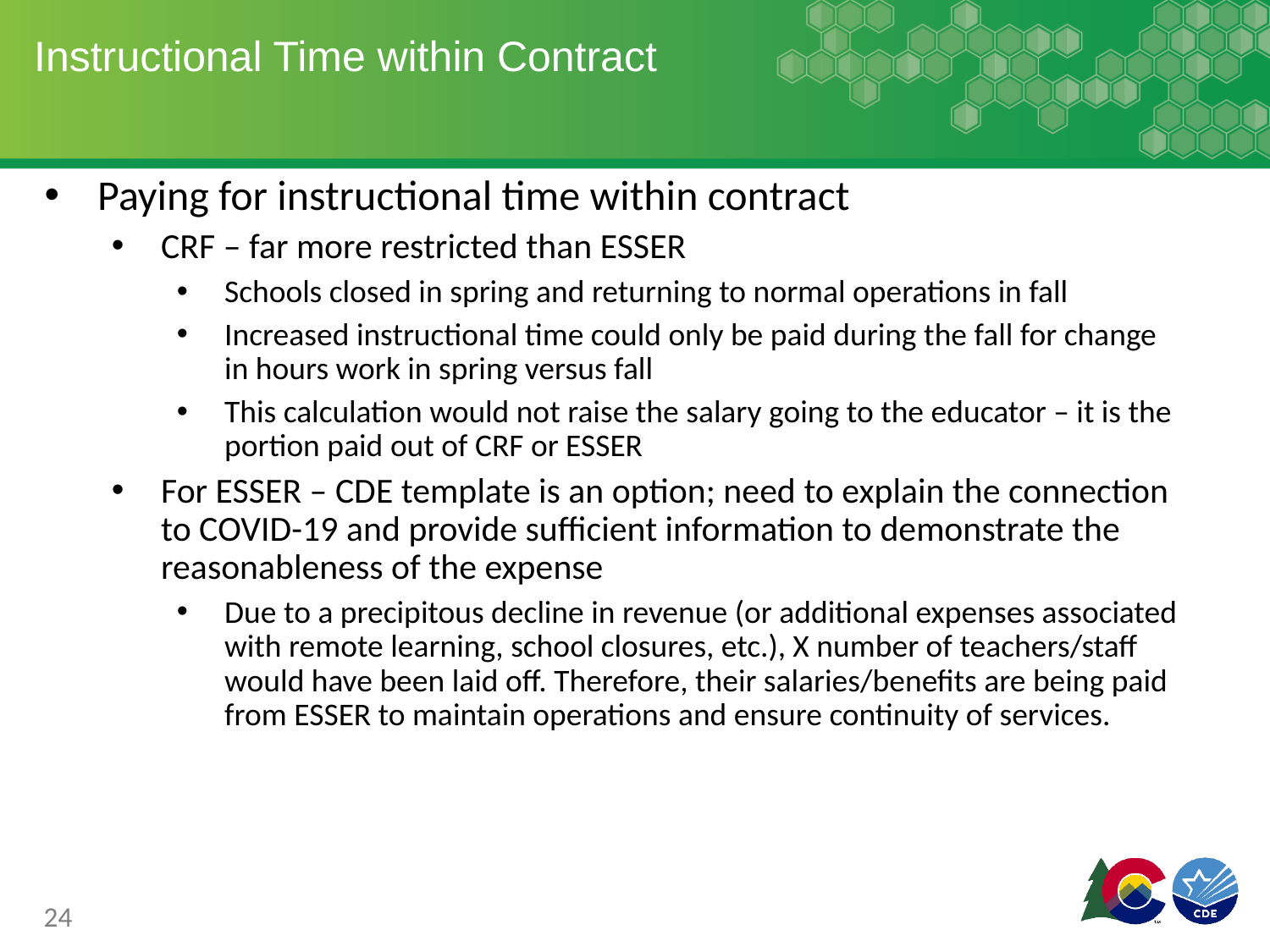

# Instructional Time within Contract
Paying for instructional time within contract
CRF – far more restricted than ESSER
Schools closed in spring and returning to normal operations in fall
Increased instructional time could only be paid during the fall for change in hours work in spring versus fall
This calculation would not raise the salary going to the educator – it is the portion paid out of CRF or ESSER
For ESSER – CDE template is an option; need to explain the connection to COVID-19 and provide sufficient information to demonstrate the reasonableness of the expense
Due to a precipitous decline in revenue (or additional expenses associated with remote learning, school closures, etc.), X number of teachers/staff would have been laid off. Therefore, their salaries/benefits are being paid from ESSER to maintain operations and ensure continuity of services.

24